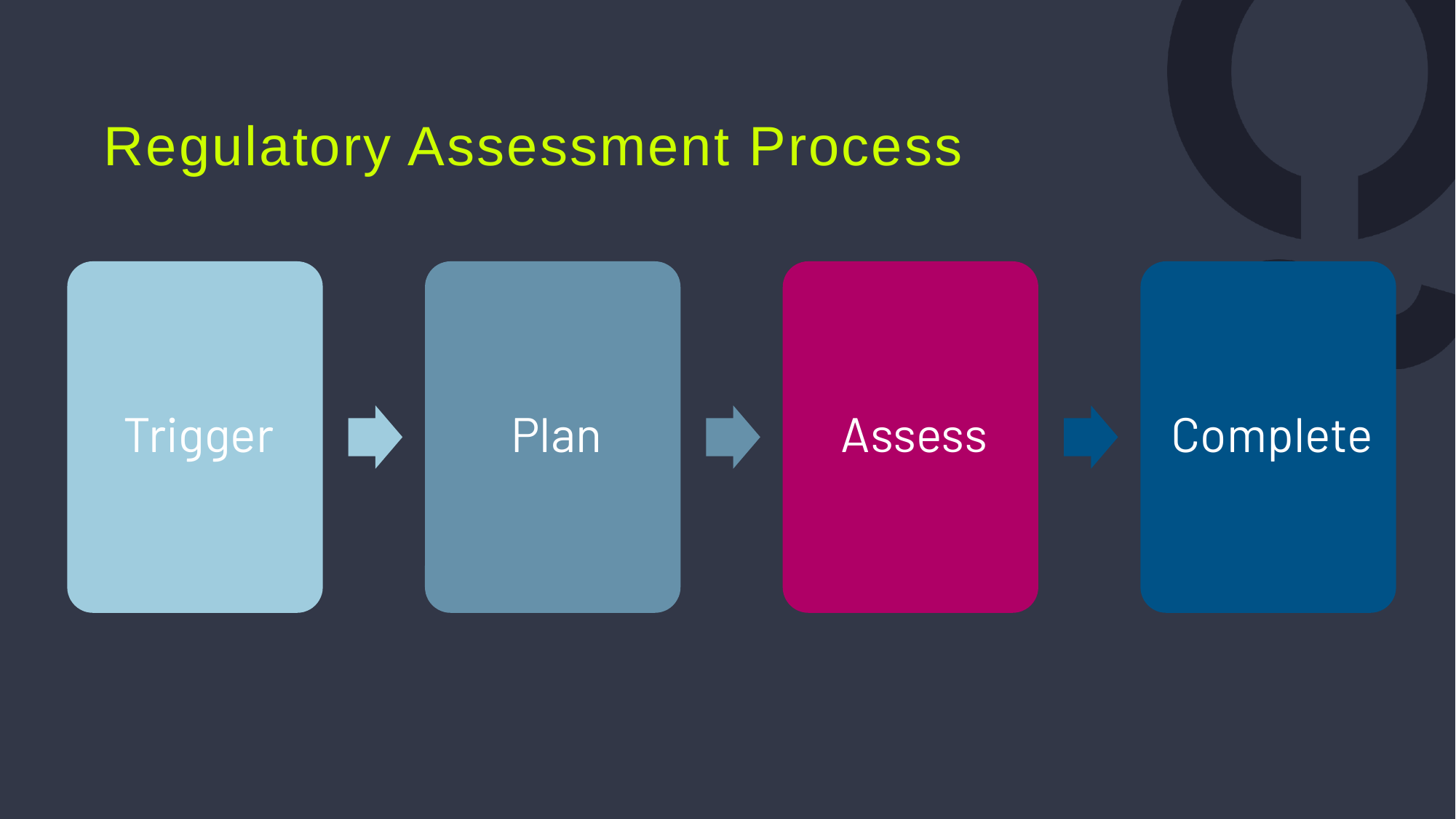

Regulatory Assessment Process
Trigger

Plan

Assess

Complete